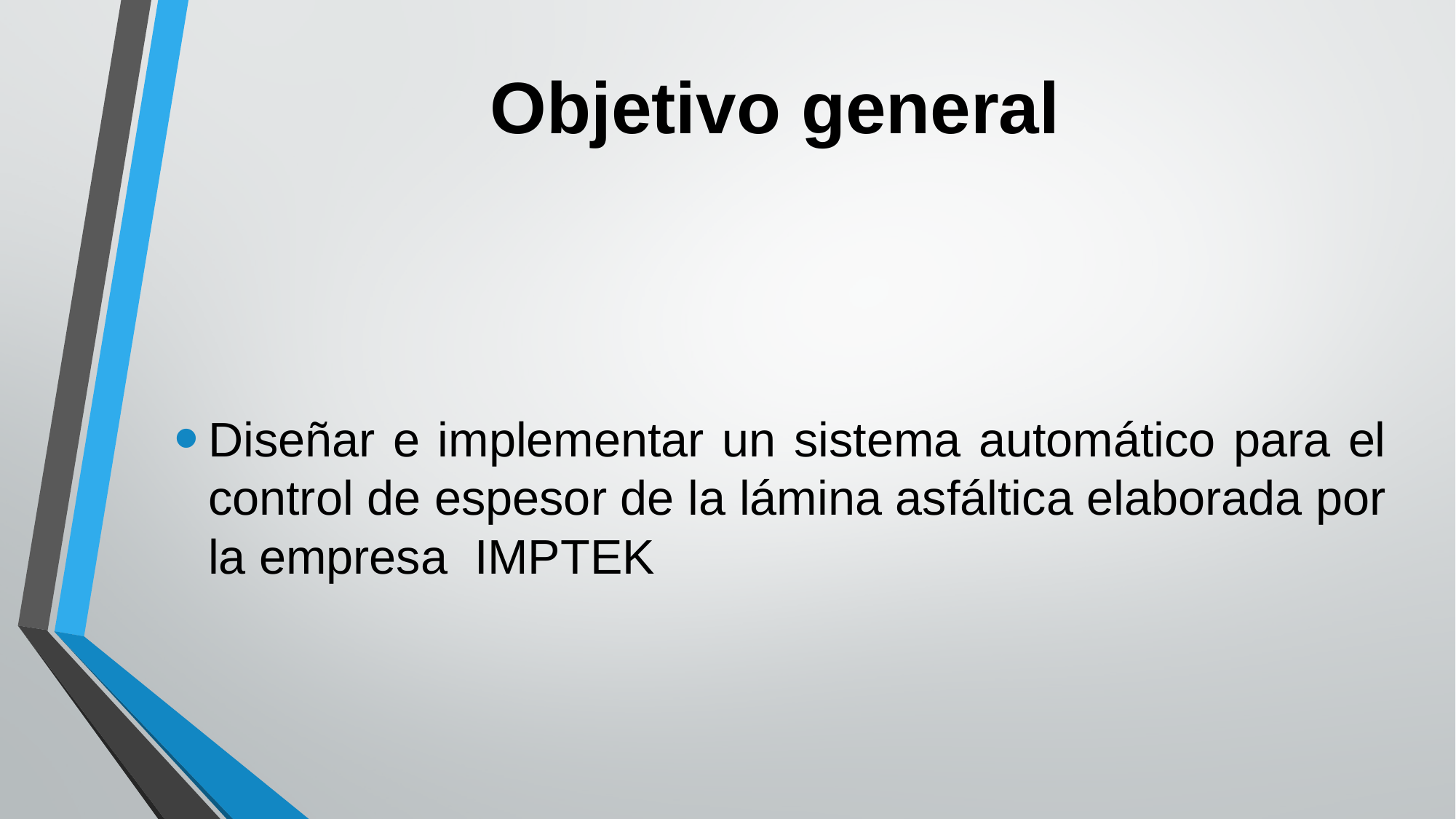

# Objetivo general
Diseñar e implementar un sistema automático para el control de espesor de la lámina asfáltica elaborada por la empresa  IMPTEK